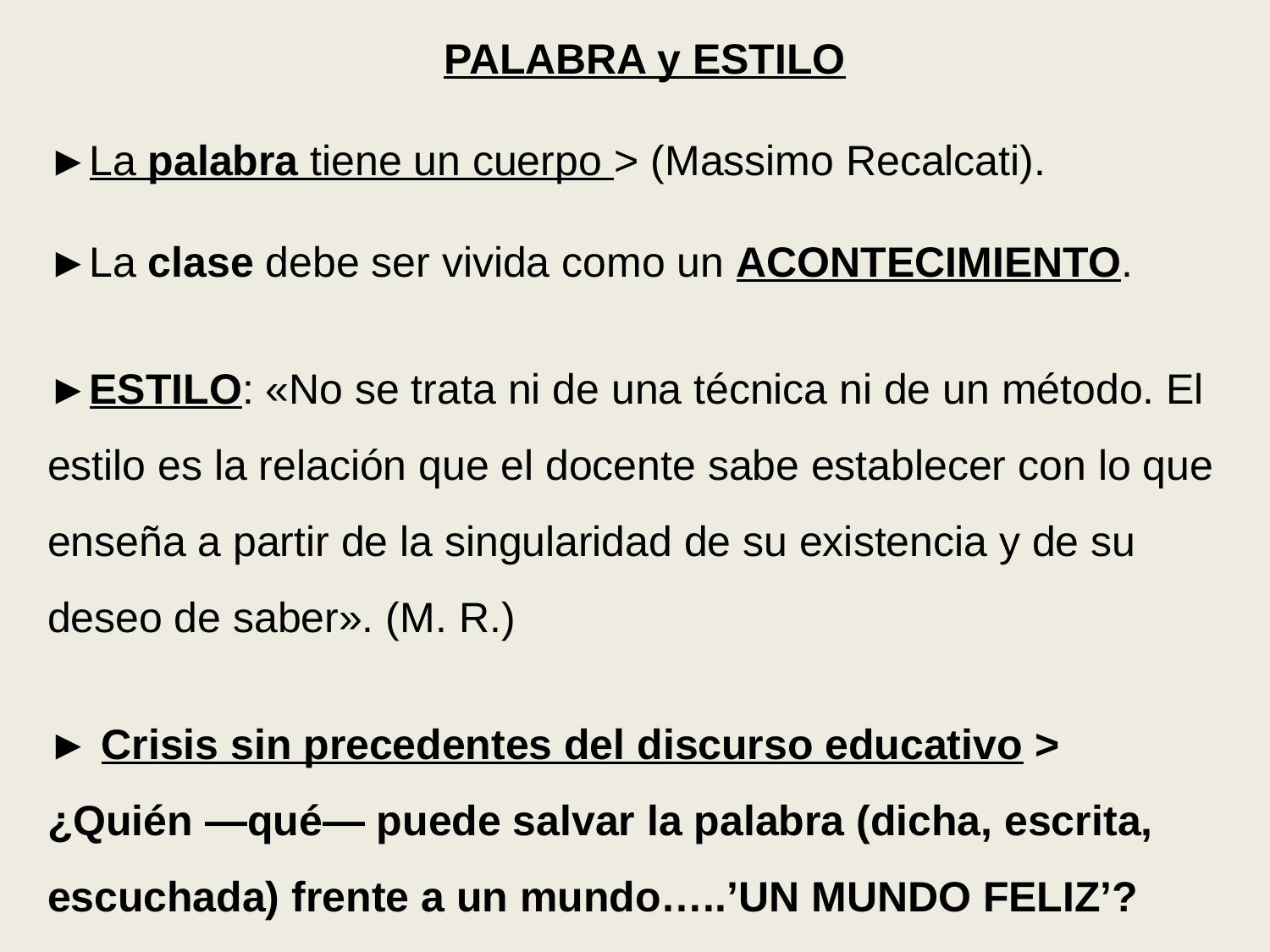

PALABRA y ESTILO

►La palabra tiene un cuerpo > (Massimo Recalcati).

►La clase debe ser vivida como un ACONTECIMIENTO.

►ESTILO: «No se trata ni de una técnica ni de un método. El estilo es la relación que el docente sabe establecer con lo que enseña a partir de la singularidad de su existencia y de su deseo de saber». (M. R.)

► Crisis sin precedentes del discurso educativo >
¿Quién —qué— puede salvar la palabra (dicha, escrita, escuchada) frente a un mundo…..’UN MUNDO FELIZ’?